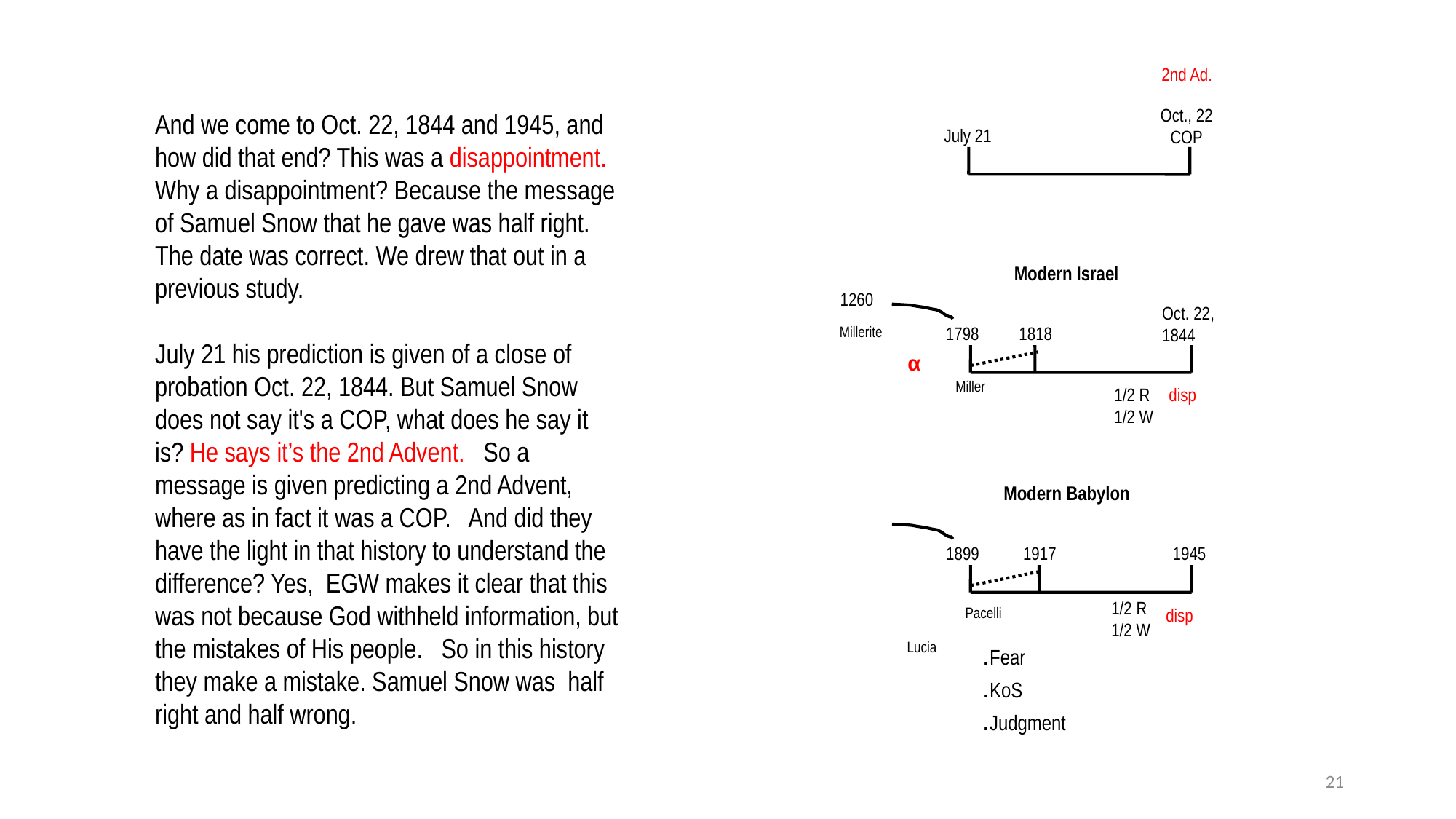

2nd Ad.

Oct., 22
COP
And we come to Oct. 22, 1844 and 1945, and how did that end? This was a disappointment. Why a disappointment? Because the message of Samuel Snow that he gave was half right. The date was correct. We drew that out in a previous study.

July 21 his prediction is given of a close of probation Oct. 22, 1844. But Samuel Snow does not say it's a COP, what does he say it is? He says it’s the 2nd Advent.   So a message is given predicting a 2nd Advent, where as in fact it was a COP.   And did they have the light in that history to understand the difference? Yes,  EGW makes it clear that this was not because God withheld information, but the mistakes of His people.   So in this history they make a mistake. Samuel Snow was  half right and half wrong.

July 21

Modern Israel
1260
Oct. 22,
1844

Millerite
1798
1818
α

Miller

1/2 R
1/2 W
disp
Modern Babylon

1899
1917
1945

1/2 R
1/2 W
Pacelli
disp
Lucia
.Fear
.KoS
.Judgment
21